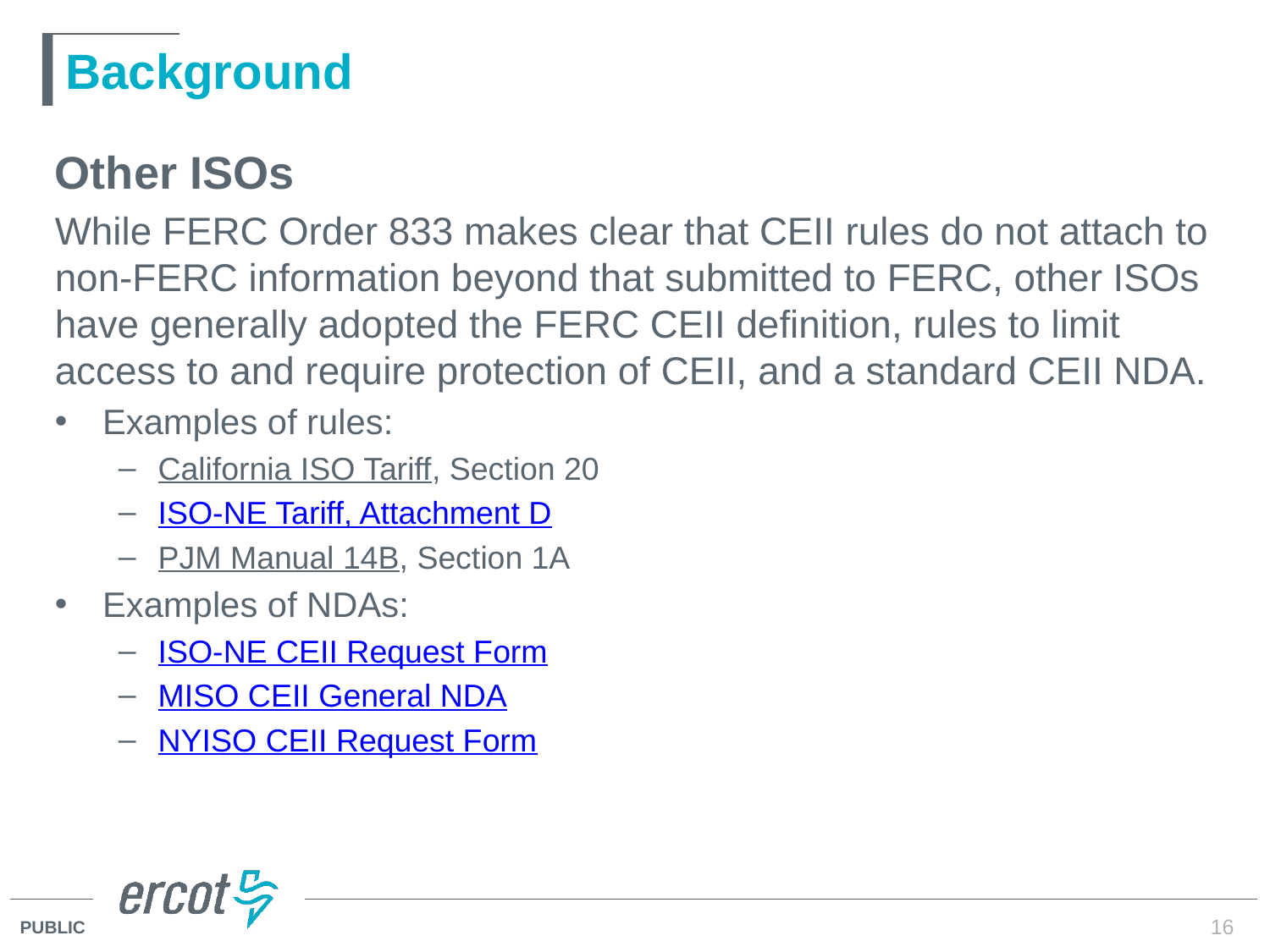

# Background
Other ISOs
While FERC Order 833 makes clear that CEII rules do not attach to non-FERC information beyond that submitted to FERC, other ISOs have generally adopted the FERC CEII definition, rules to limit access to and require protection of CEII, and a standard CEII NDA.
Examples of rules:
California ISO Tariff, Section 20
ISO-NE Tariff, Attachment D
PJM Manual 14B, Section 1A
Examples of NDAs:
ISO-NE CEII Request Form
MISO CEII General NDA
NYISO CEII Request Form
16